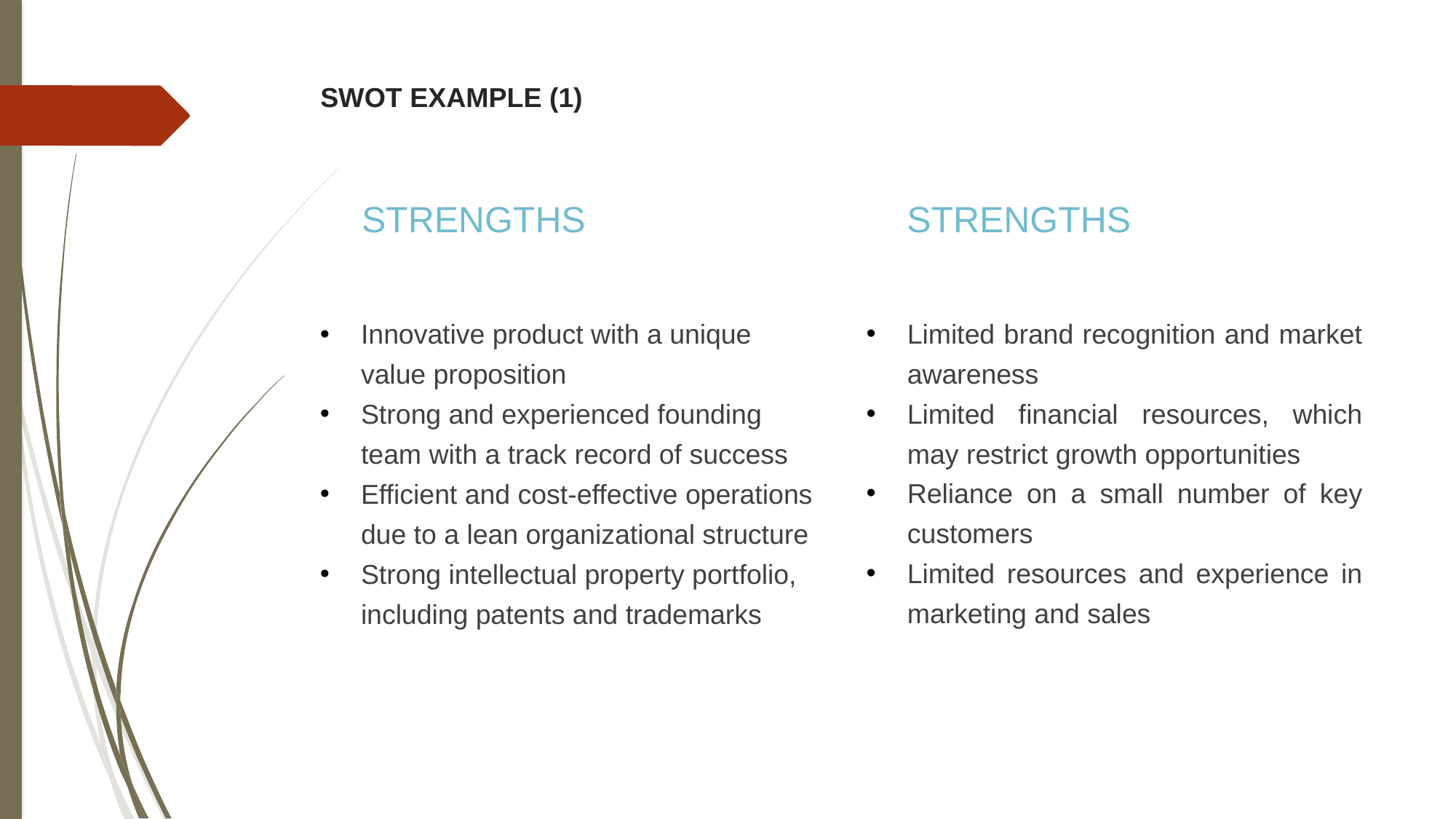

# SWOT EXAMPLE (1)
STRENGTHS

STRENGTHS

Limited brand recognition and market awareness
Limited financial resources, which may restrict growth opportunities
Reliance on a small number of key customers
Limited resources and experience in marketing and sales

Innovative product with a unique value proposition
Strong and experienced founding team with a track record of success
Efficient and cost-effective operations due to a lean organizational structure
Strong intellectual property portfolio, including patents and trademarks